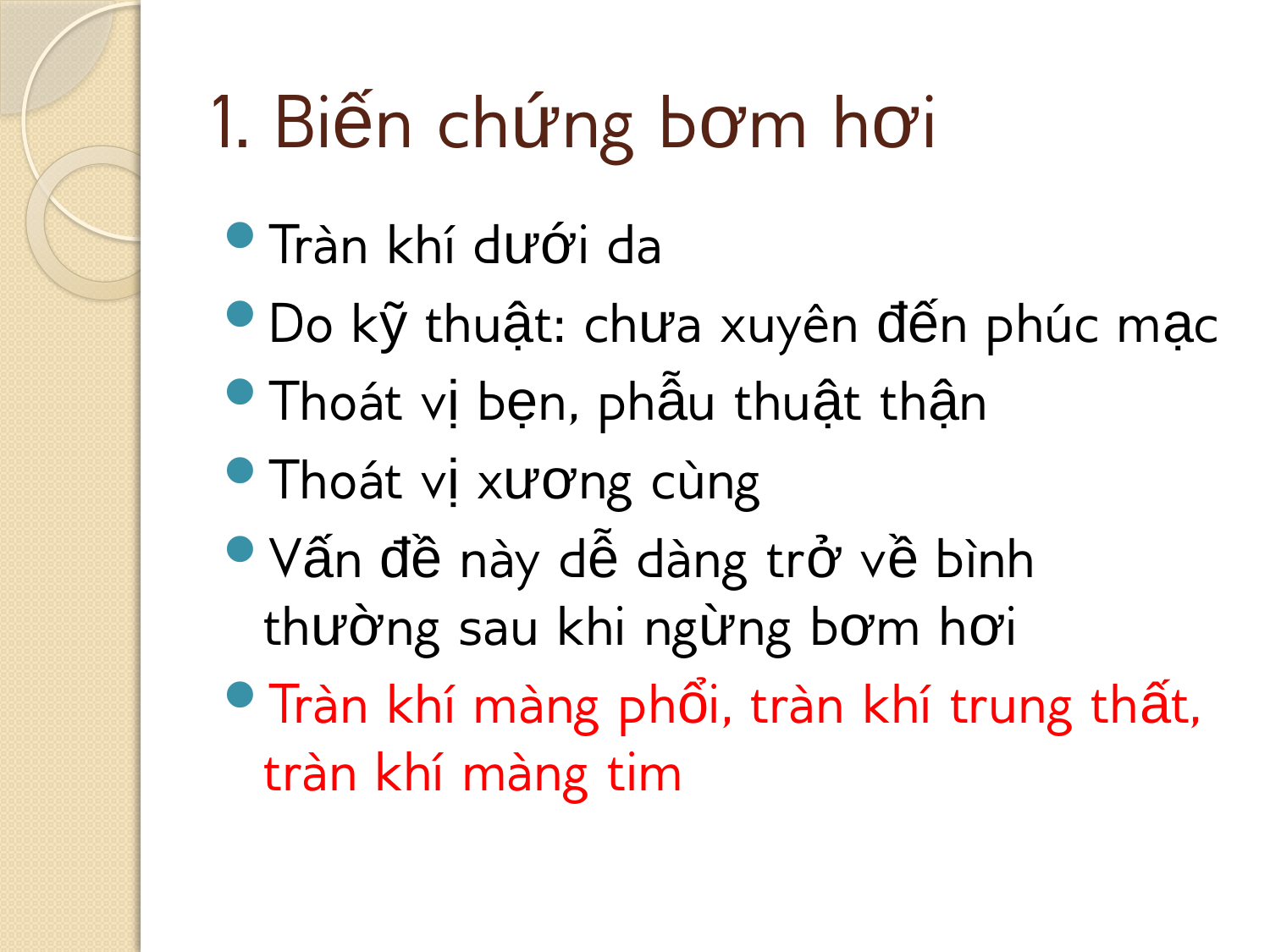

# 1. Biến chứng bơm hơi
Tràn khí dưới da
Do kỹ thuật: chưa xuyên đến phúc mạc
Thoát vị bẹn, phẫu thuật thận
Thoát vị xương cùng
Vấn đề này dễ dàng trở về bình thường sau khi ngừng bơm hơi
Tràn khí màng phổi, tràn khí trung thất, tràn khí màng tim